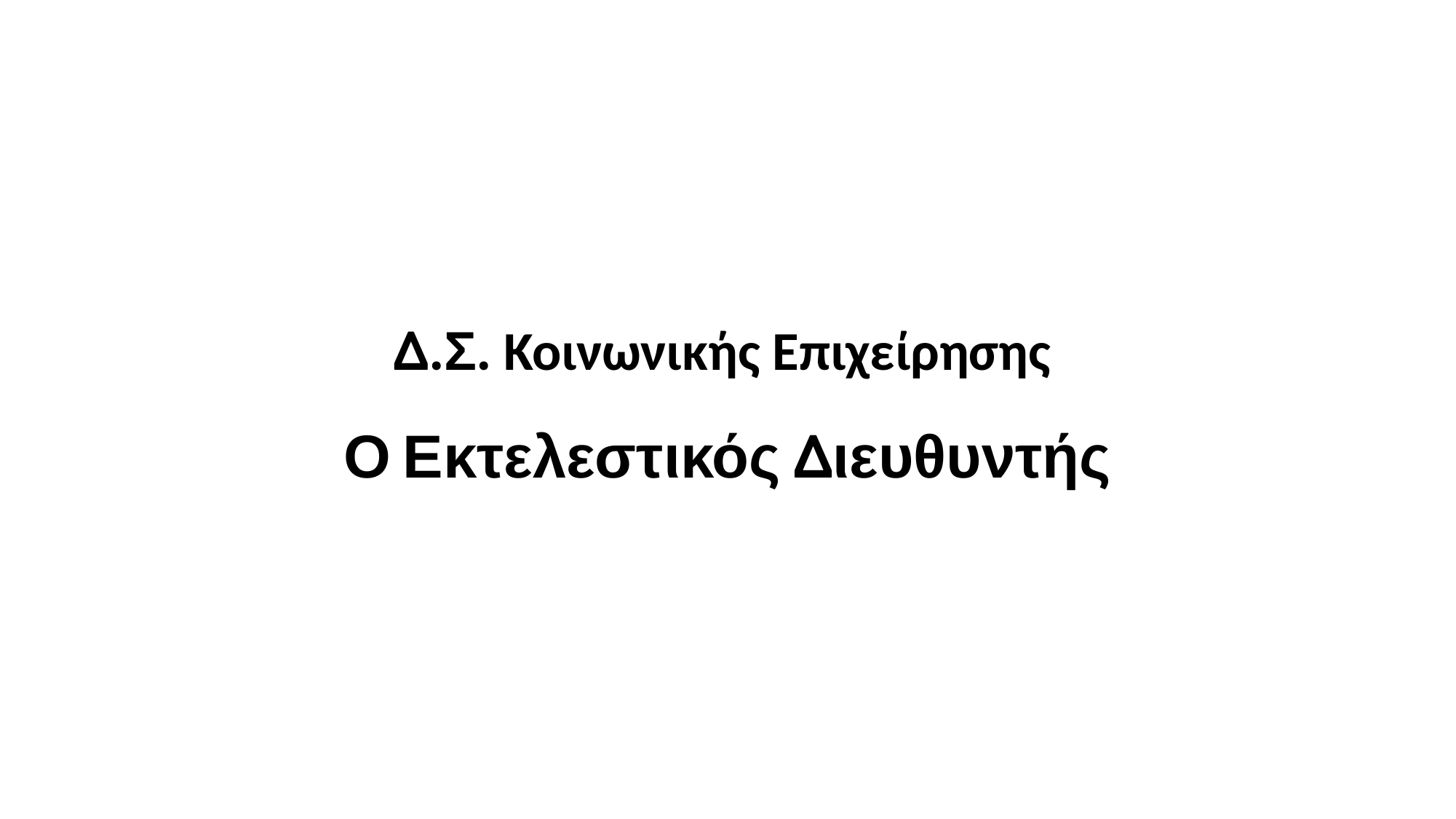

# Δ.Σ. Κοινωνικής Επιχείρησης Ο Εκτελεστικός Διευθυντής